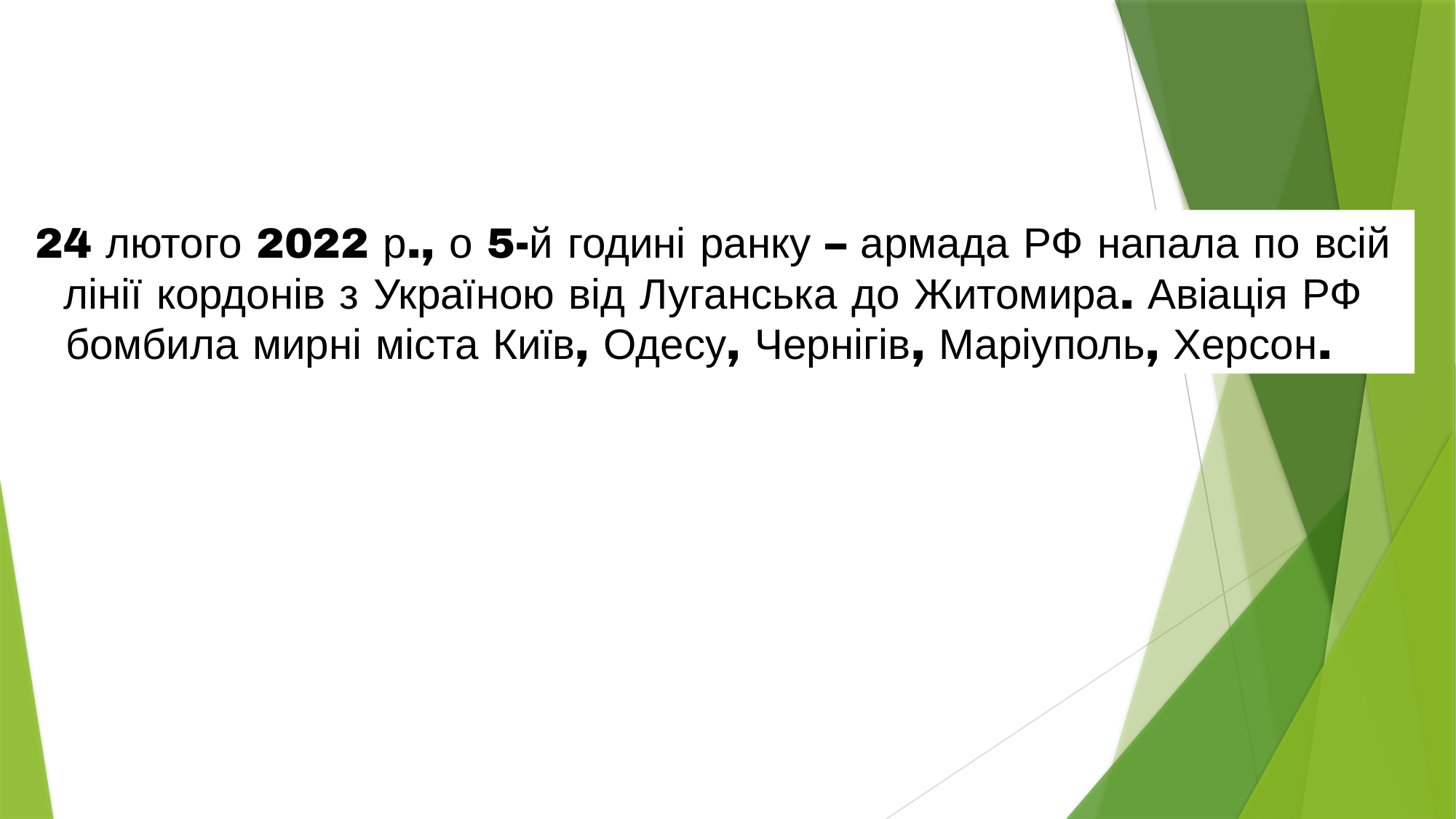

24 лютого 2022 р., о 5-й годині ранку – армада РФ напала по всій лінії кордонів з Україною від Луганська до Житомира. Авіація РФ бомбила мирні міста Київ, Одесу, Чернігів, Маріуполь, Херсон.